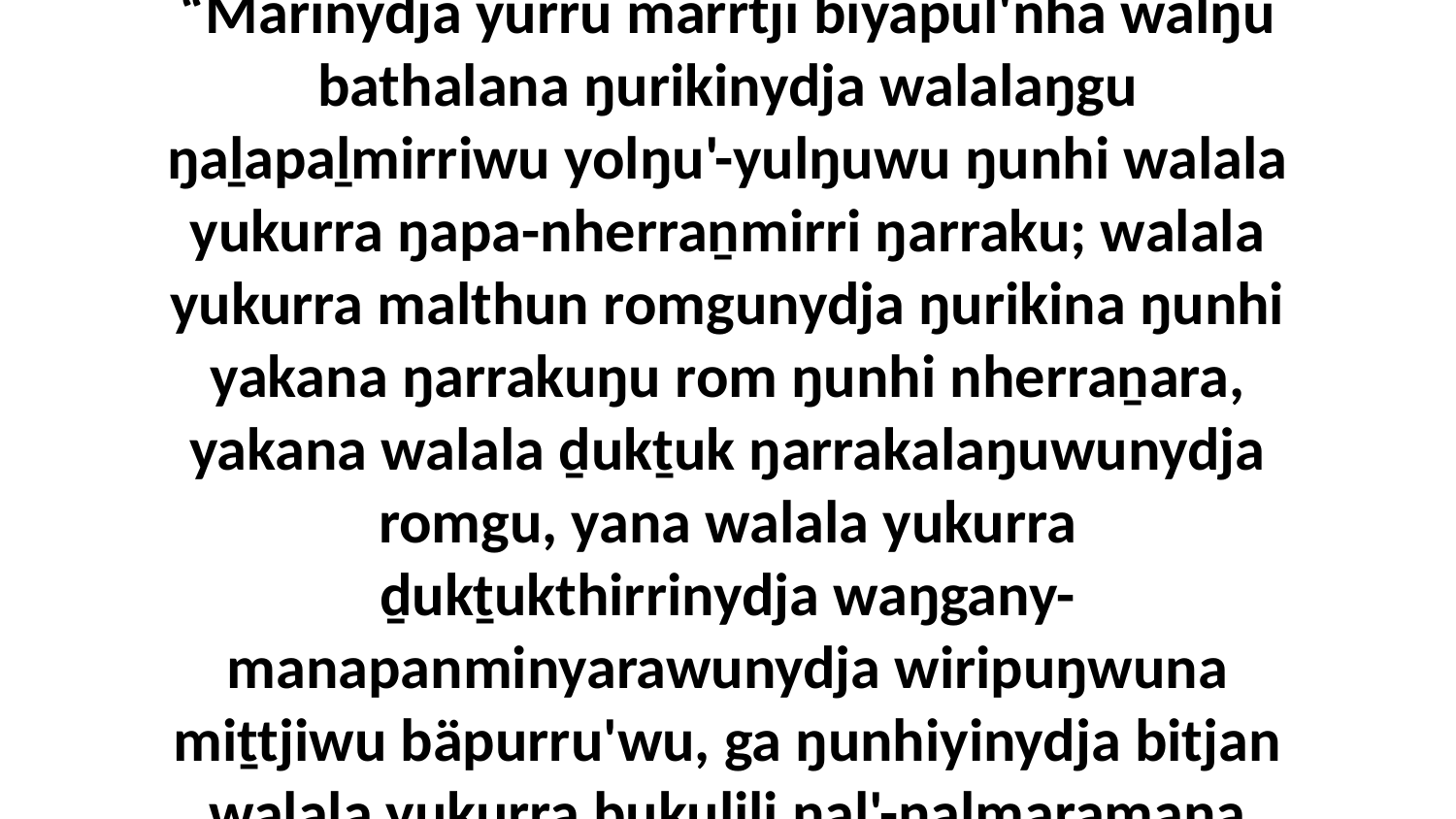

1 Yo, bitjarra ŋayi Garray waŋananydja, “Marinydja yurru marrtji biyapul'nha walŋu bathalana ŋurikinydja walalaŋgu ŋaḻapaḻmirriwu yolŋu'-yulŋuwu ŋunhi walala yukurra ŋapa-nherraṉmirri ŋarraku; walala yukurra malthun romgunydja ŋurikina ŋunhi yakana ŋarrakuŋu rom ŋunhi nherraṉara, yakana walala ḏukṯuk ŋarrakalaŋuwunydja romgu, yana walala yukurra ḏukṯukthirrinydja waŋgany-manapanminyarawunydja wiripuŋwuna miṯtjiwu bäpurru'wu, ga ŋunhiyinydja bitjan walala yukurra bukulili ŋal'-ŋalmaramana bala yätjnhana romnha.